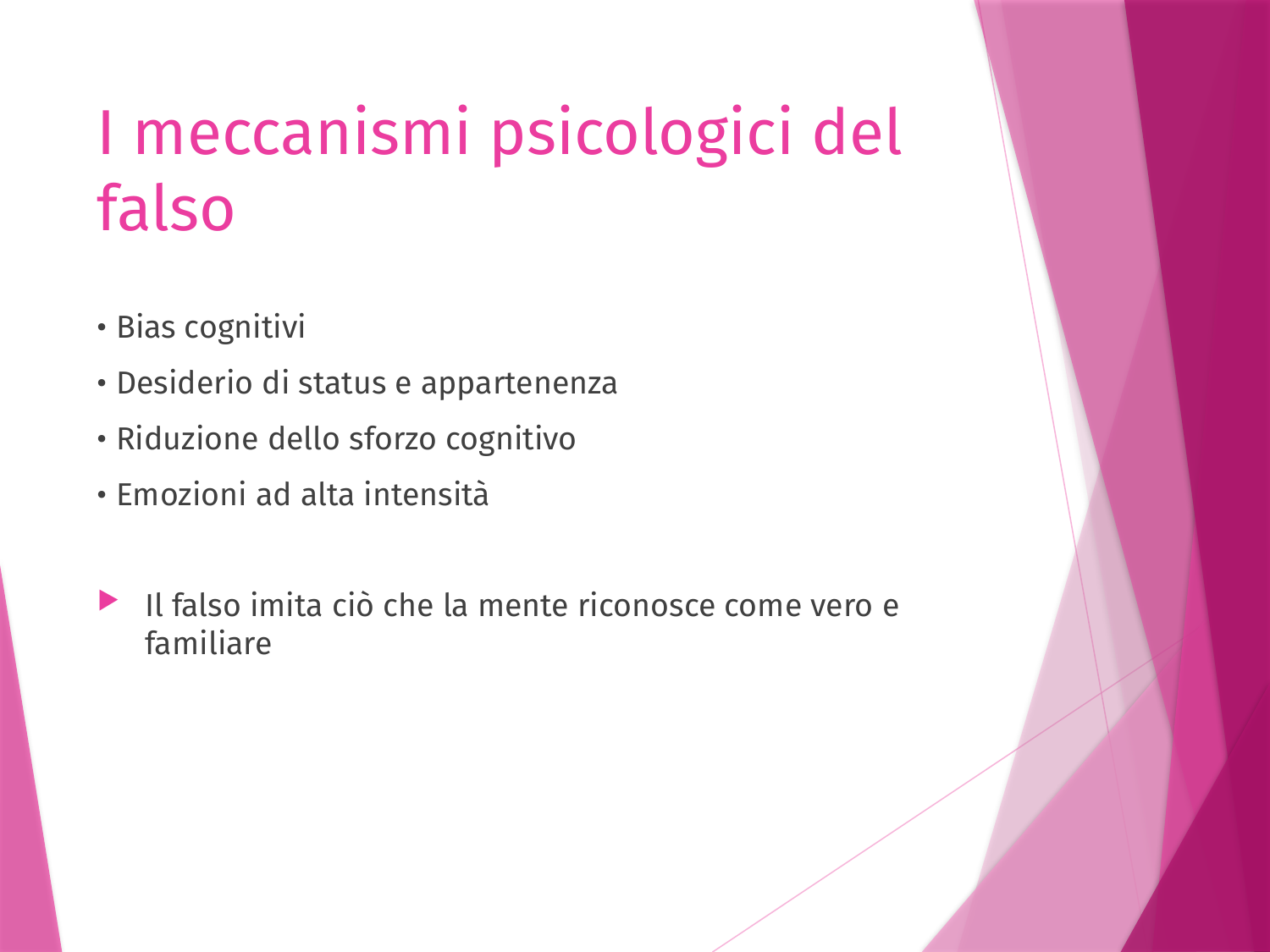

# I meccanismi psicologici del falso
• Bias cognitivi
• Desiderio di status e appartenenza
• Riduzione dello sforzo cognitivo
• Emozioni ad alta intensità

Il falso imita ciò che la mente riconosce come vero e familiare